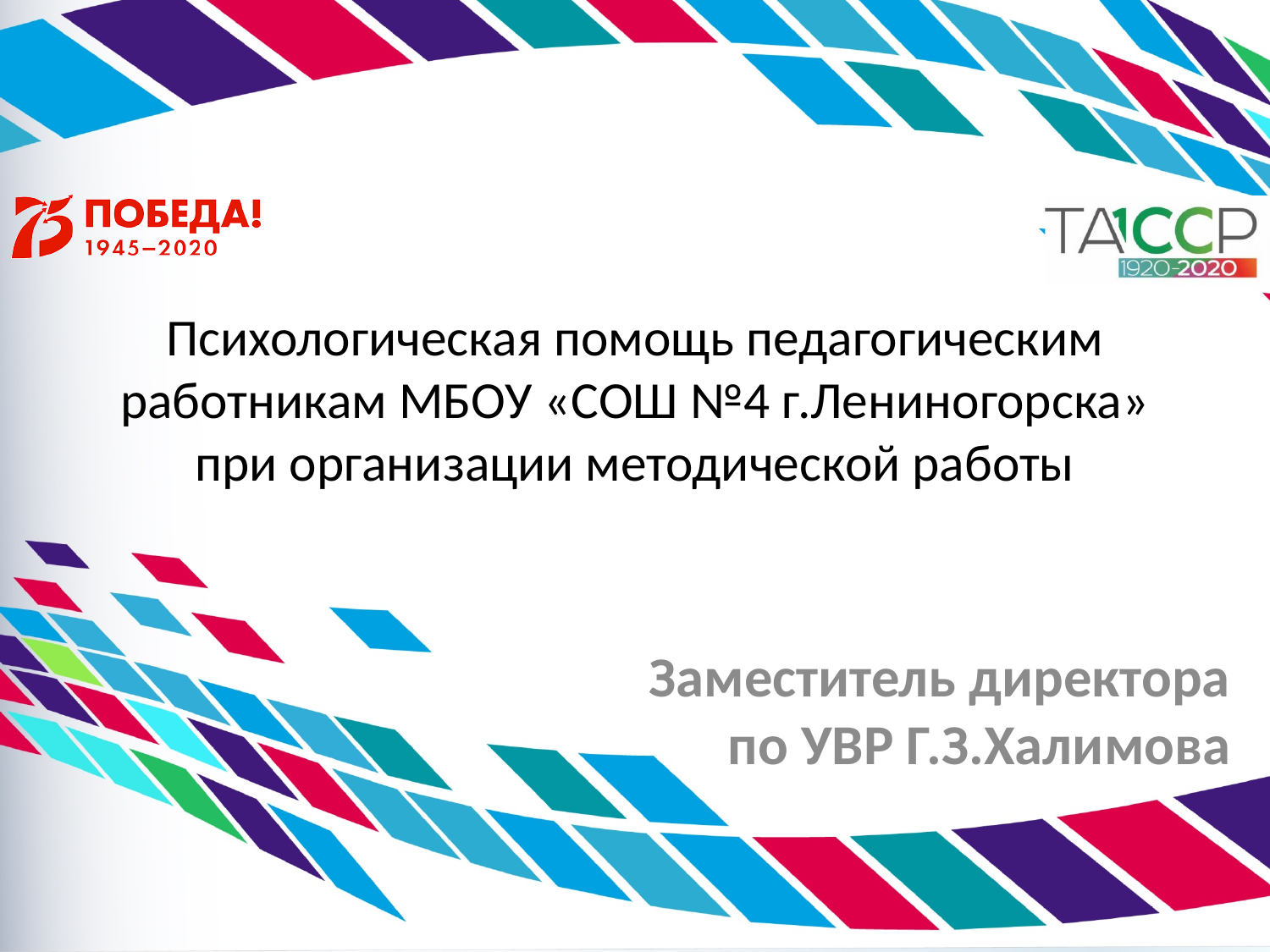

# Психологическая помощь педагогическим работникам МБОУ «СОШ №4 г.Лениногорска» при организации методической работы

 Заместитель директора по УВР Г.З.Халимова